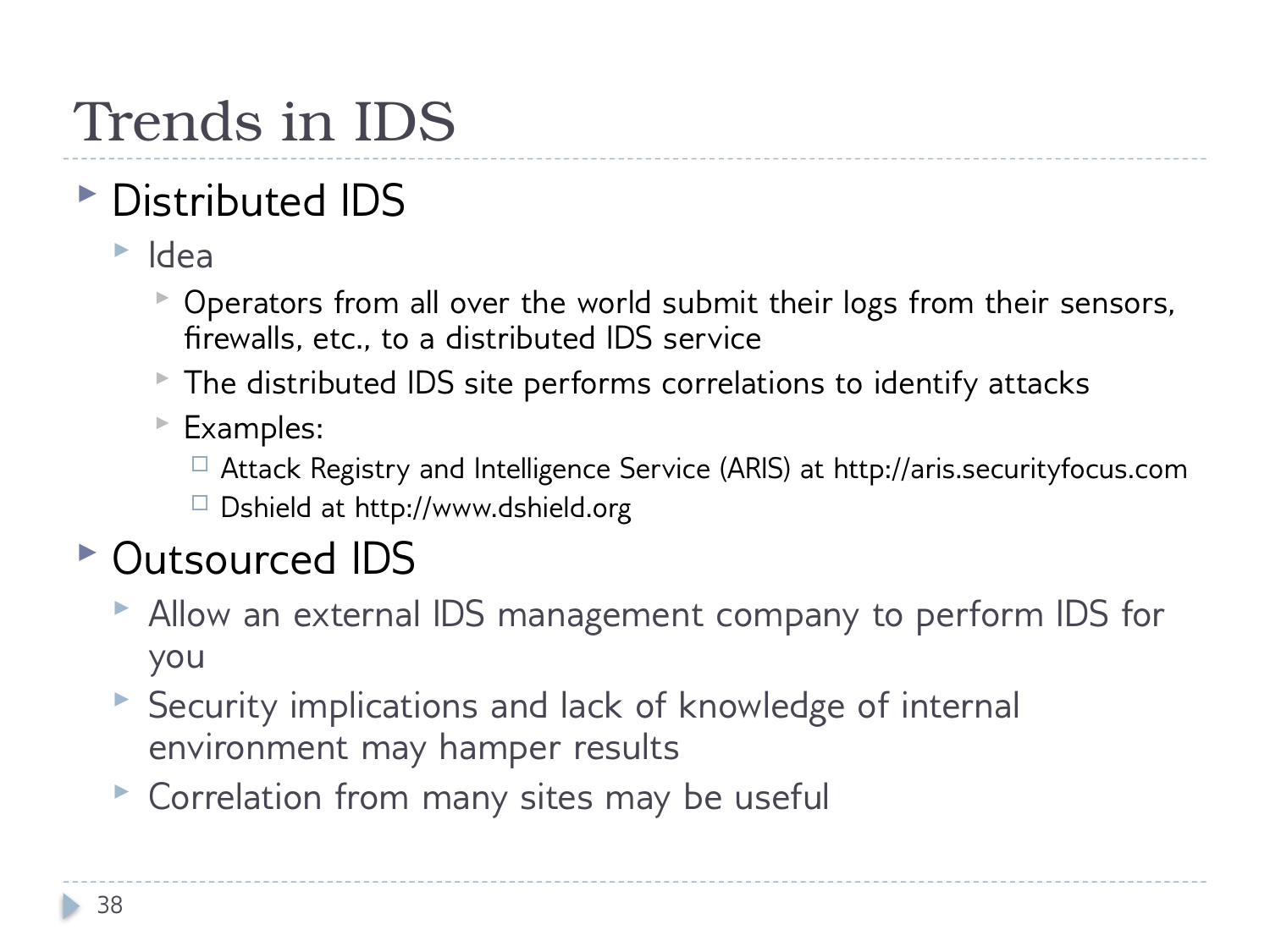

# Trends in IDS
Distributed IDS
Idea
Operators from all over the world submit their logs from their sensors, firewalls, etc., to a distributed IDS service
The distributed IDS site performs correlations to identify attacks
Examples:
Attack Registry and Intelligence Service (ARIS) at http://aris.securityfocus.com
Dshield at http://www.dshield.org
Outsourced IDS
Allow an external IDS management company to perform IDS for you
Security implications and lack of knowledge of internal environment may hamper results
Correlation from many sites may be useful

38